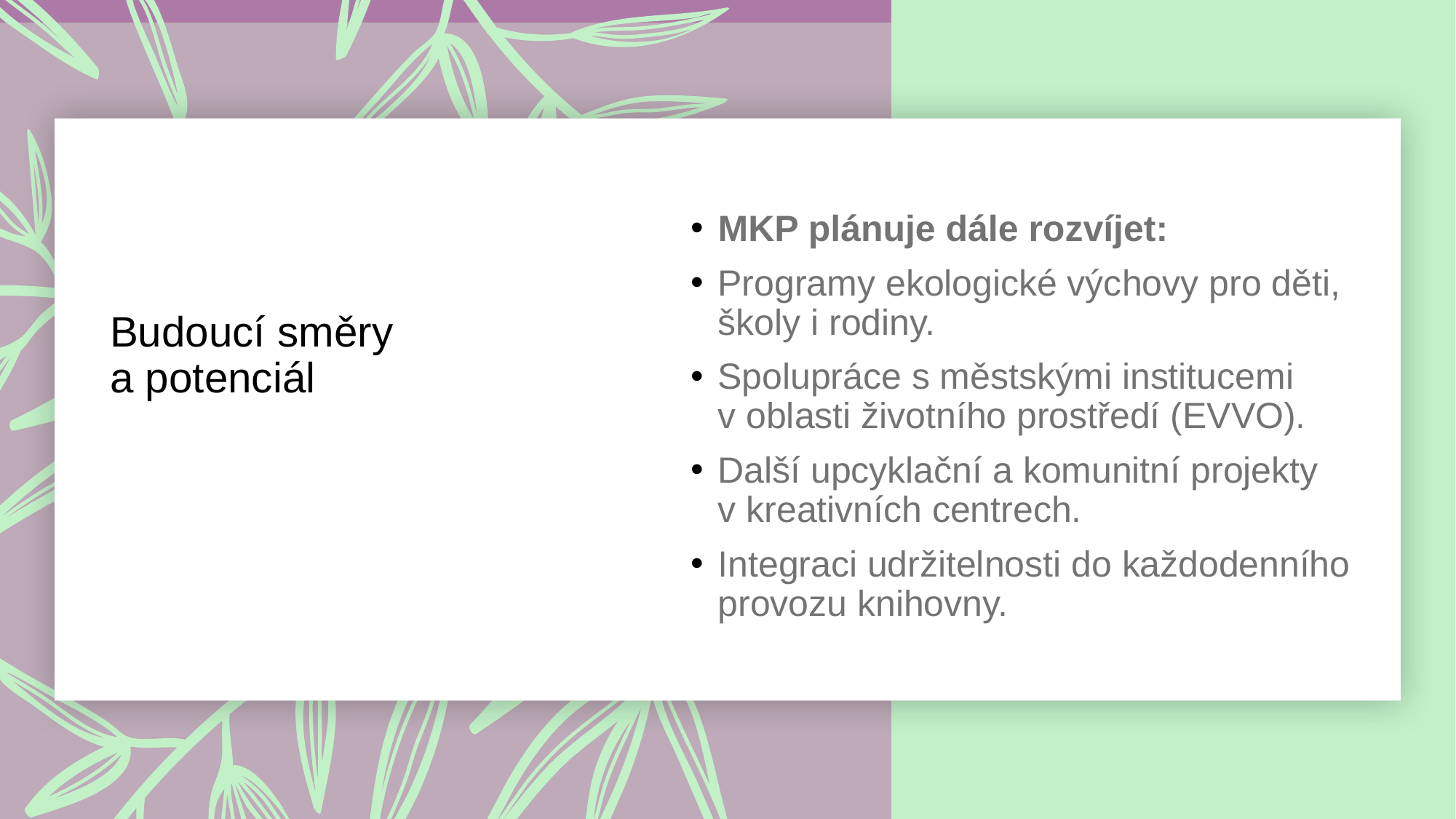

MKP plánuje dále rozvíjet:
Programy ekologické výchovy pro děti, školy i rodiny.
Spolupráce s městskými institucemi v oblasti životního prostředí (EVVO).
Další upcyklační a komunitní projekty v kreativních centrech.
Integraci udržitelnosti do každodenního provozu knihovny.
# Budoucí směry a potenciál